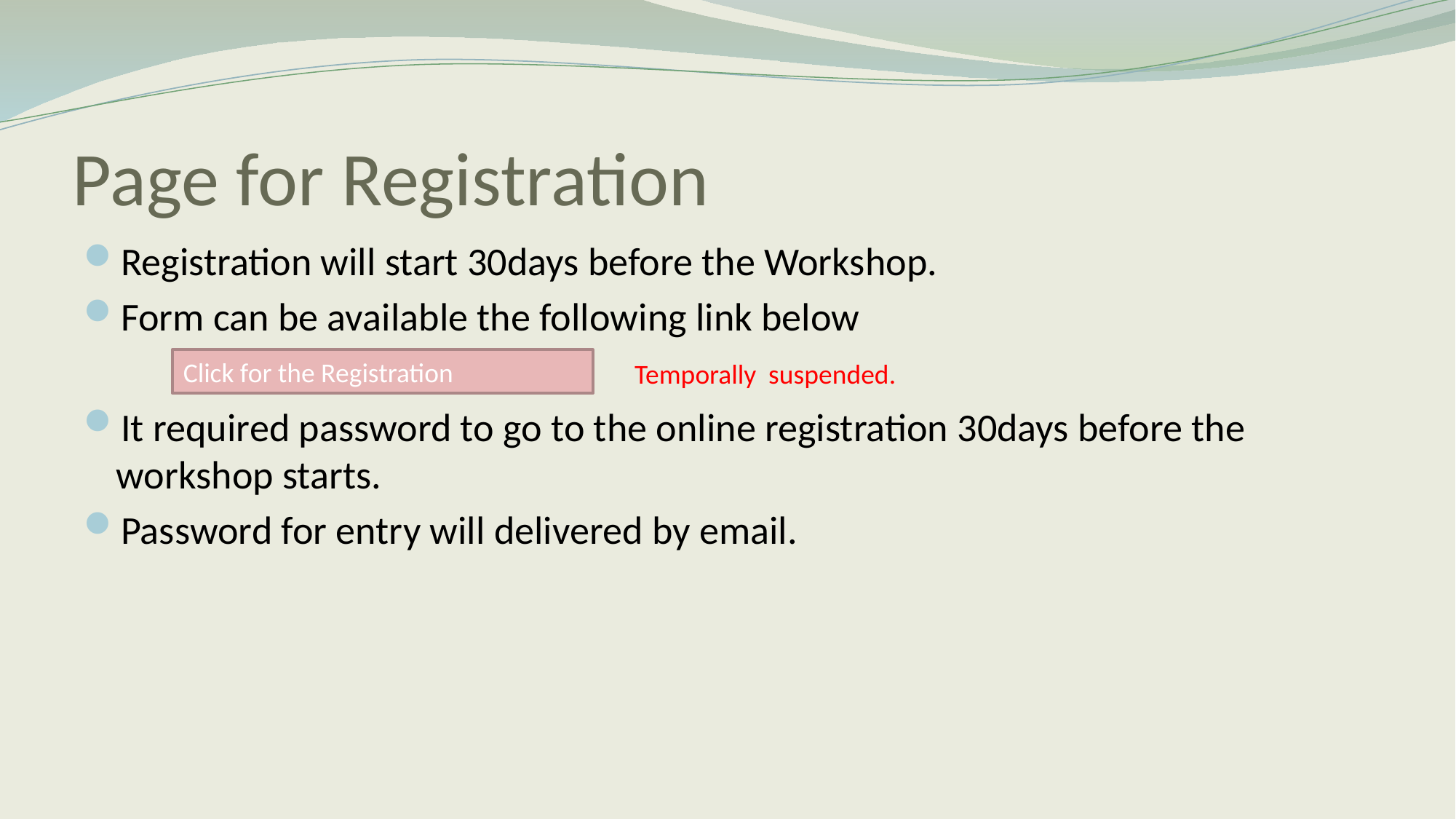

# Page for Registration
Registration will start 30days before the Workshop.
Form can be available the following link below

It required password to go to the online registration 30days before the workshop starts.
Password for entry will delivered by email.
Click for the Registration
Temporally  suspended.